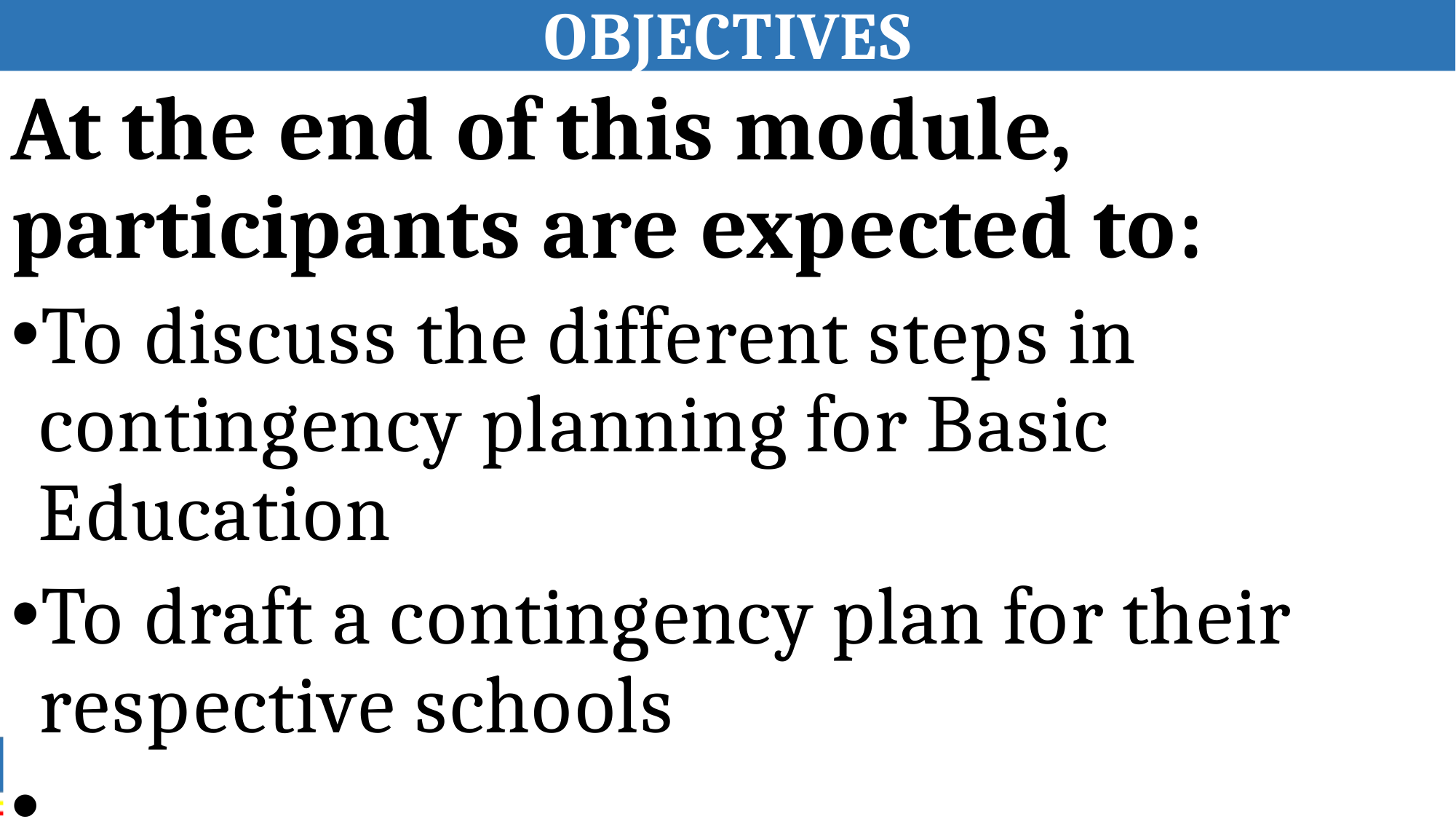

OBJECTIVES
At the end of this module, participants are expected to:
To discuss the different steps in contingency planning for Basic Education
To draft a contingency plan for their respective schools
.